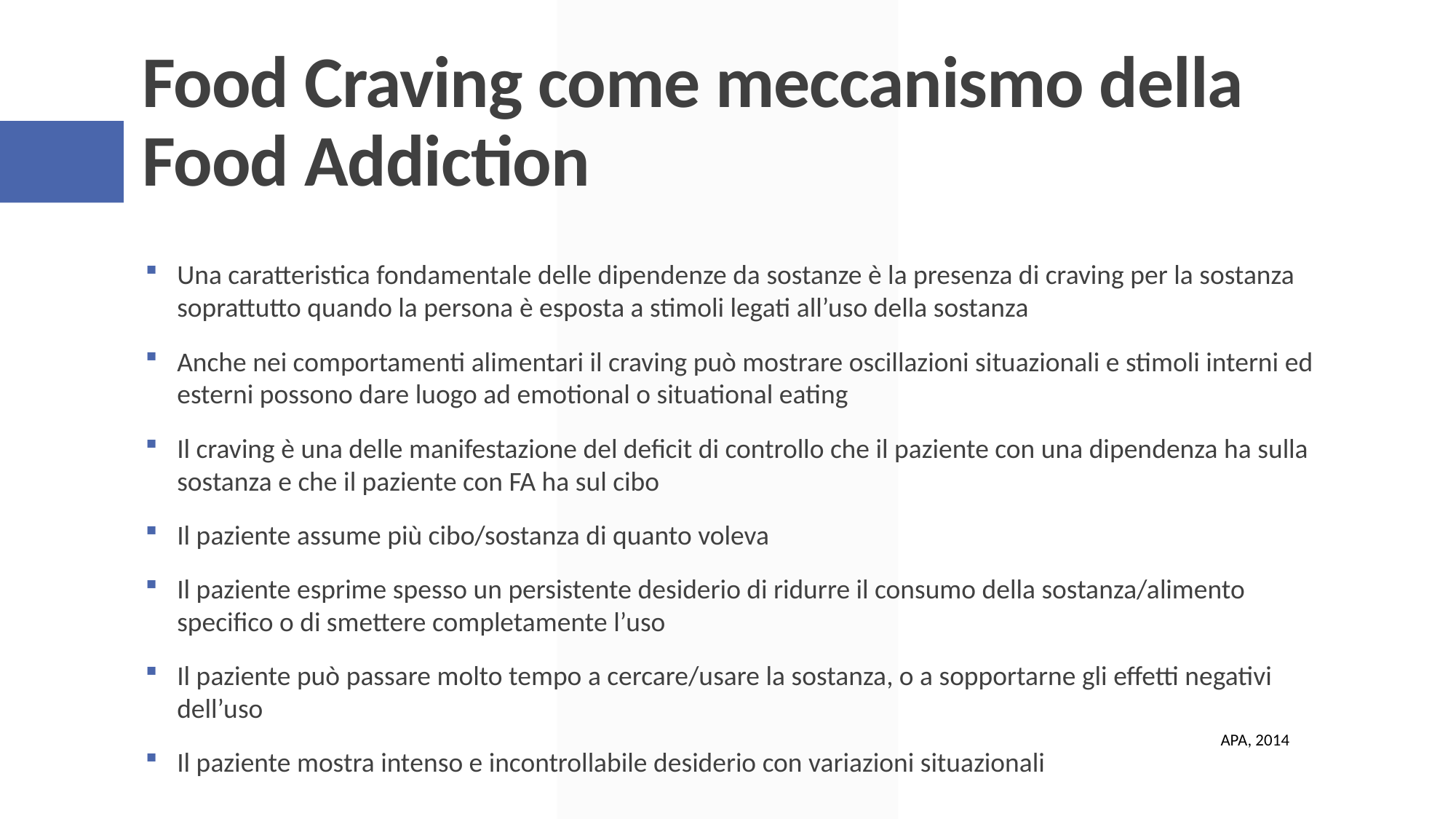

# Food Craving come meccanismo della Food Addiction
Una caratteristica fondamentale delle dipendenze da sostanze è la presenza di craving per la sostanza soprattutto quando la persona è esposta a stimoli legati all’uso della sostanza
Anche nei comportamenti alimentari il craving può mostrare oscillazioni situazionali e stimoli interni ed esterni possono dare luogo ad emotional o situational eating
Il craving è una delle manifestazione del deficit di controllo che il paziente con una dipendenza ha sulla sostanza e che il paziente con FA ha sul cibo
Il paziente assume più cibo/sostanza di quanto voleva
Il paziente esprime spesso un persistente desiderio di ridurre il consumo della sostanza/alimento specifico o di smettere completamente l’uso
Il paziente può passare molto tempo a cercare/usare la sostanza, o a sopportarne gli effetti negativi dell’uso
Il paziente mostra intenso e incontrollabile desiderio con variazioni situazionali
APA, 2014